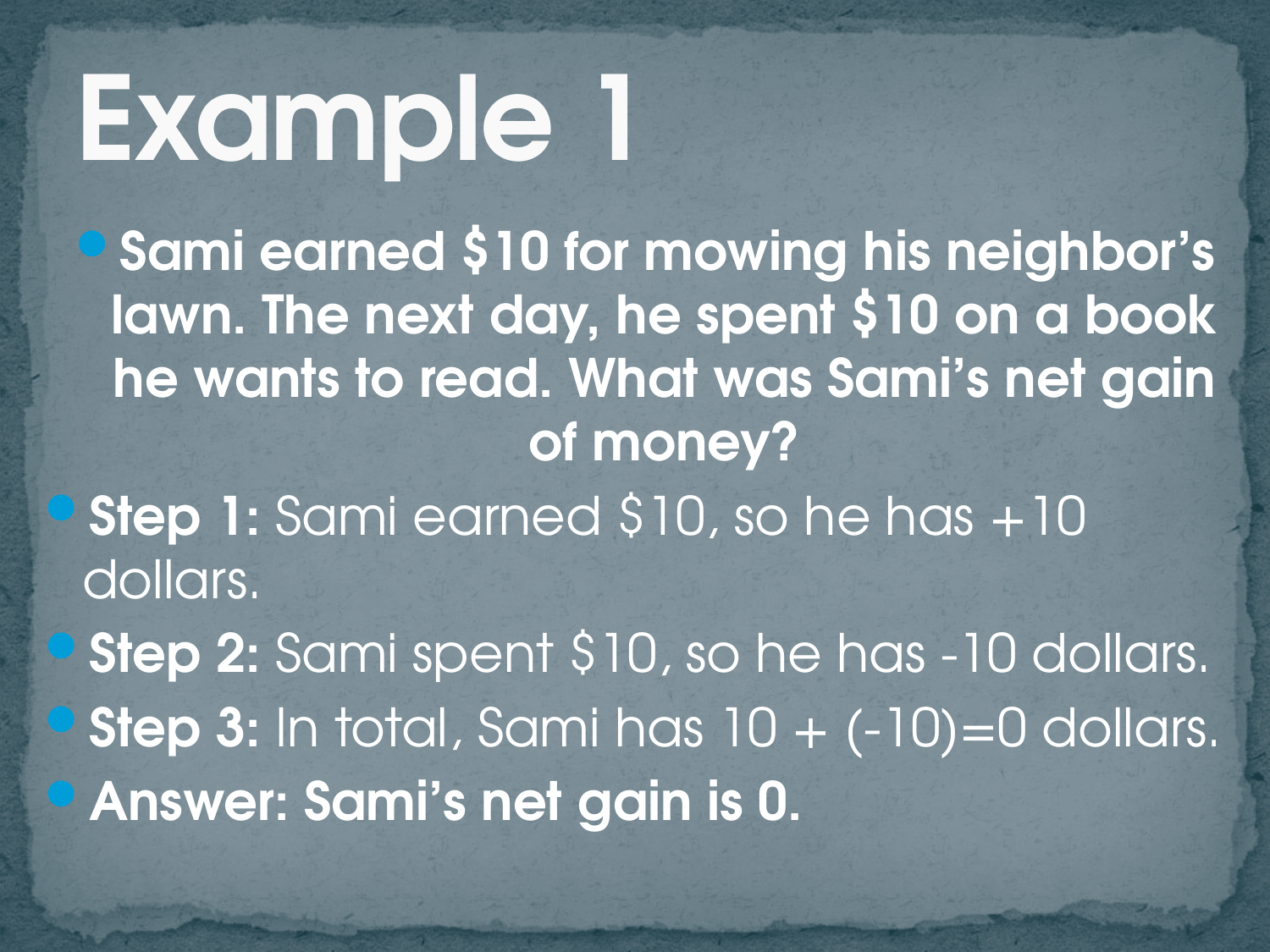

# Example 1
Sami earned $10 for mowing his neighbor’s lawn. The next day, he spent $10 on a book he wants to read. What was Sami’s net gain of money?
Step 1: Sami earned $10, so he has +10 dollars.
Step 2: Sami spent $10, so he has -10 dollars.
Step 3: In total, Sami has 10 + (-10)=0 dollars.
Answer: Sami’s net gain is 0.